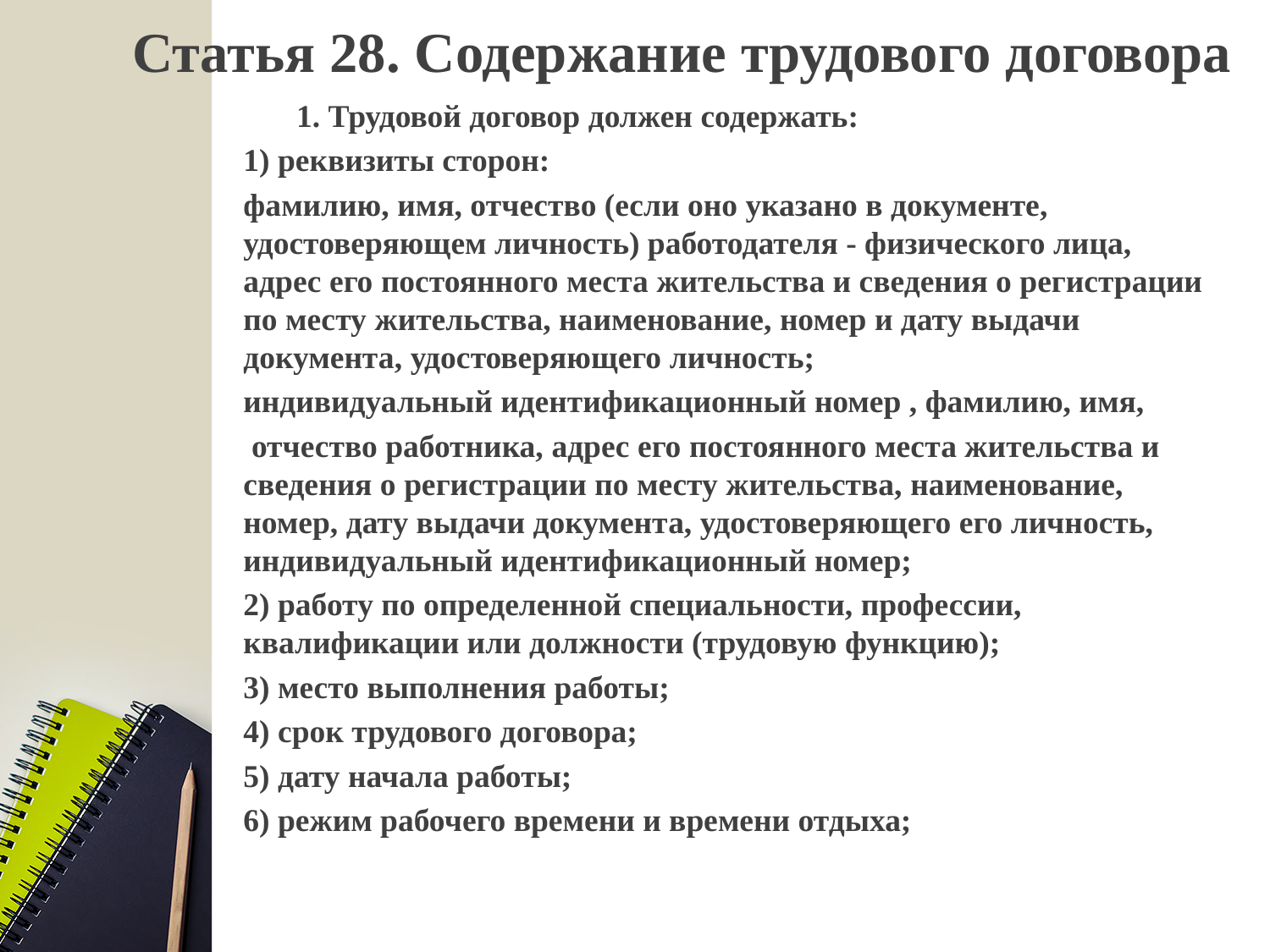

# Статья 28. Содержание трудового договора
   1. Трудовой договор должен содержать:
1) реквизиты сторон:
фамилию, имя, отчество (если оно указано в документе, удостоверяющем личность) работодателя - физического лица, адрес его постоянного места жительства и сведения о регистрации по месту жительства, наименование, номер и дату выдачи документа, удостоверяющего личность;
индивидуальный идентификационный номер , фамилию, имя,
 отчество работника, адрес его постоянного места жительства и сведения о регистрации по месту жительства, наименование, номер, дату выдачи документа, удостоверяющего его личность, индивидуальный идентификационный номер;
2) работу по определенной специальности, профессии, квалификации или должности (трудовую функцию);
3) место выполнения работы;
4) срок трудового договора;
5) дату начала работы;
6) режим рабочего времени и времени отдыха;